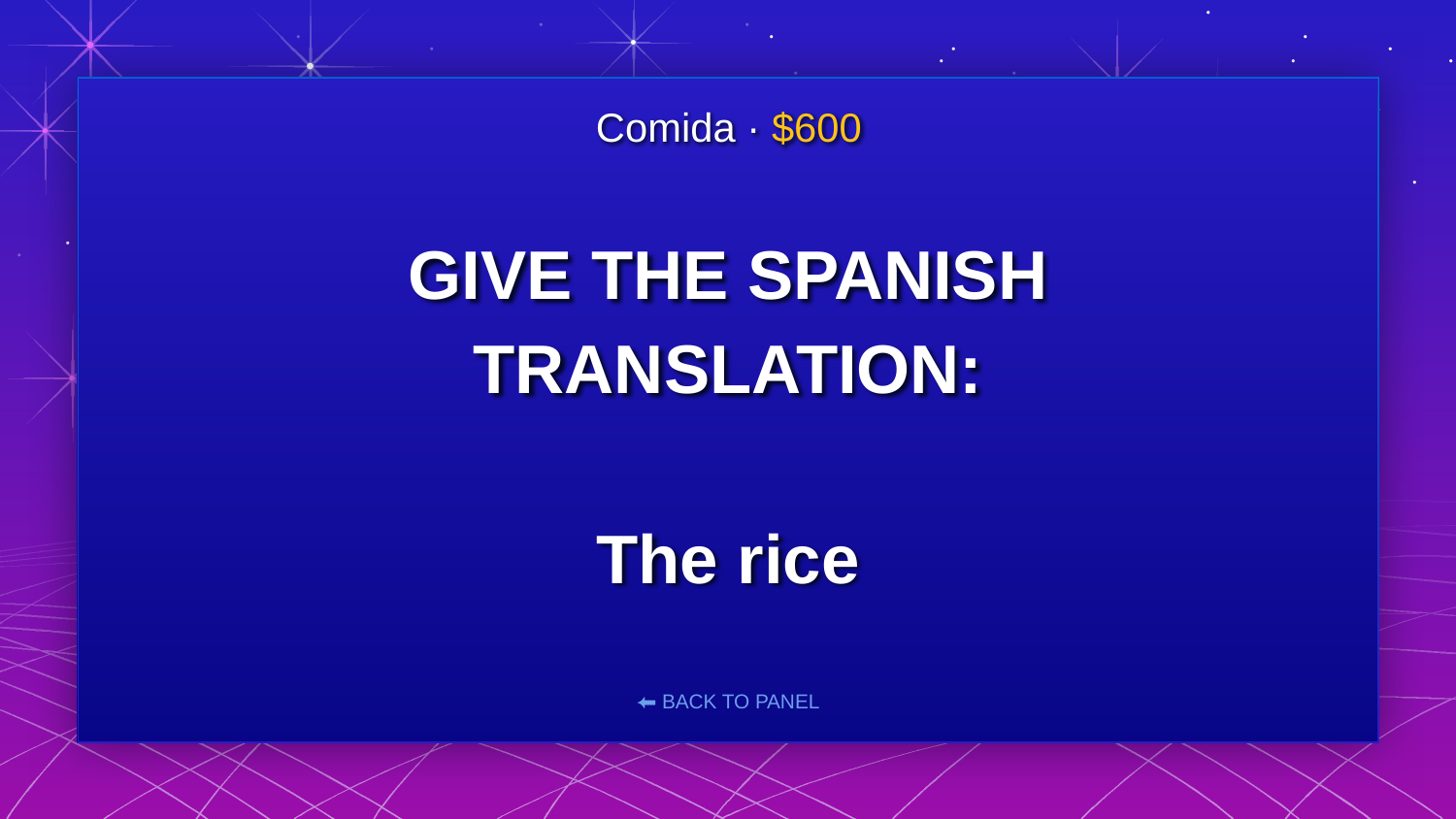

Comida · $600
# GIVE THE SPANISH TRANSLATION: The rice